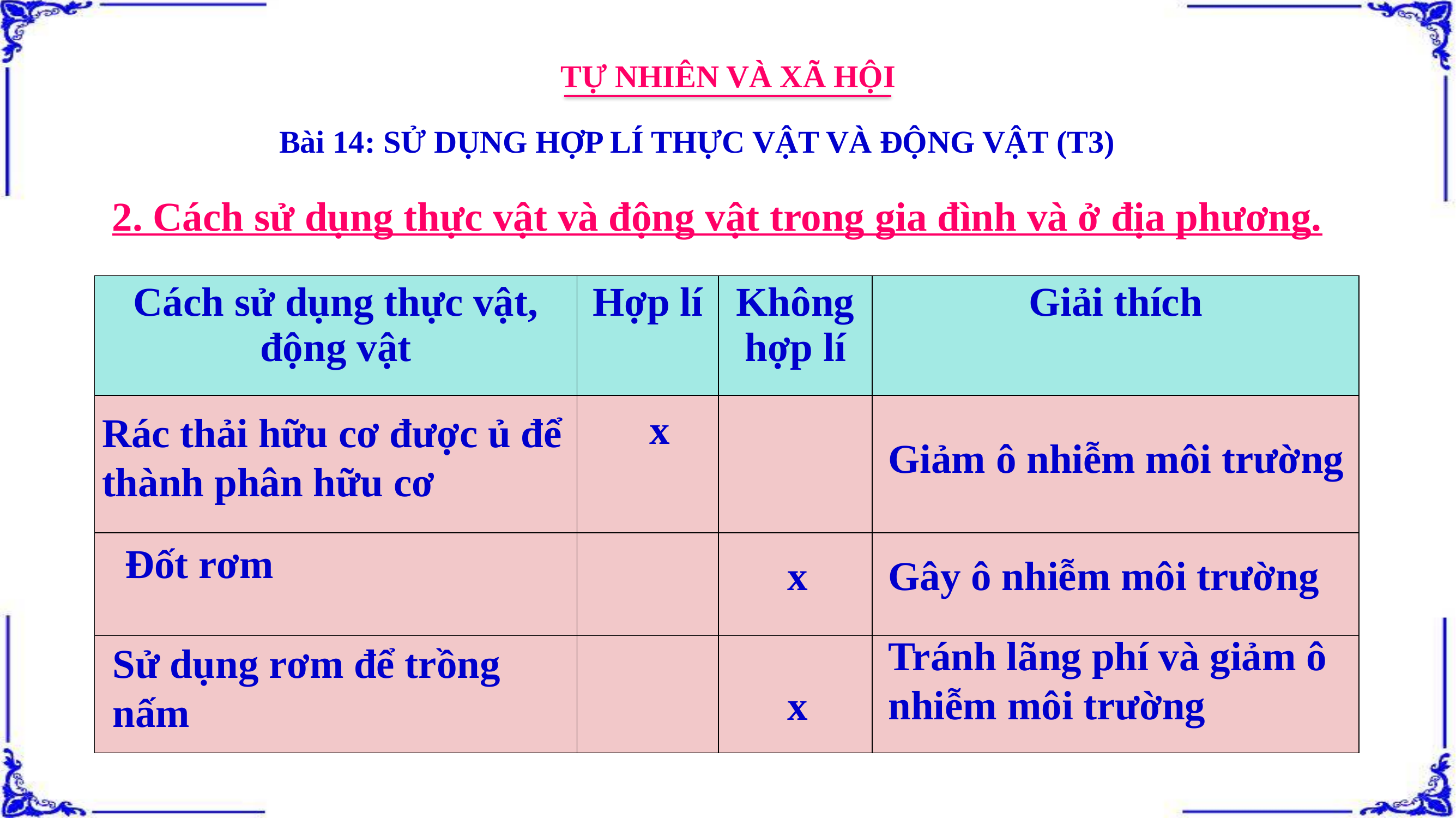

TỰ NHIÊN VÀ XÃ HỘI
Bài 14: SỬ DỤNG HỢP LÍ THỰC VẬT VÀ ĐỘNG VẬT (T3)
2. Cách sử dụng thực vật và động vật trong gia đình và ở địa phương.
| Cách sử dụng thực vật, động vật | Hợp lí | Không hợp lí | Giải thích |
| --- | --- | --- | --- |
|  |  |  |  |
|  |  |  |  |
|  |  |  |  |
x
Rác thải hữu cơ được ủ để thành phân hữu cơ
Giảm ô nhiễm môi trường
Đốt rơm
x
Gây ô nhiễm môi trường
Tránh lãng phí và giảm ô nhiễm môi trường
Sử dụng rơm để trồng nấm
x